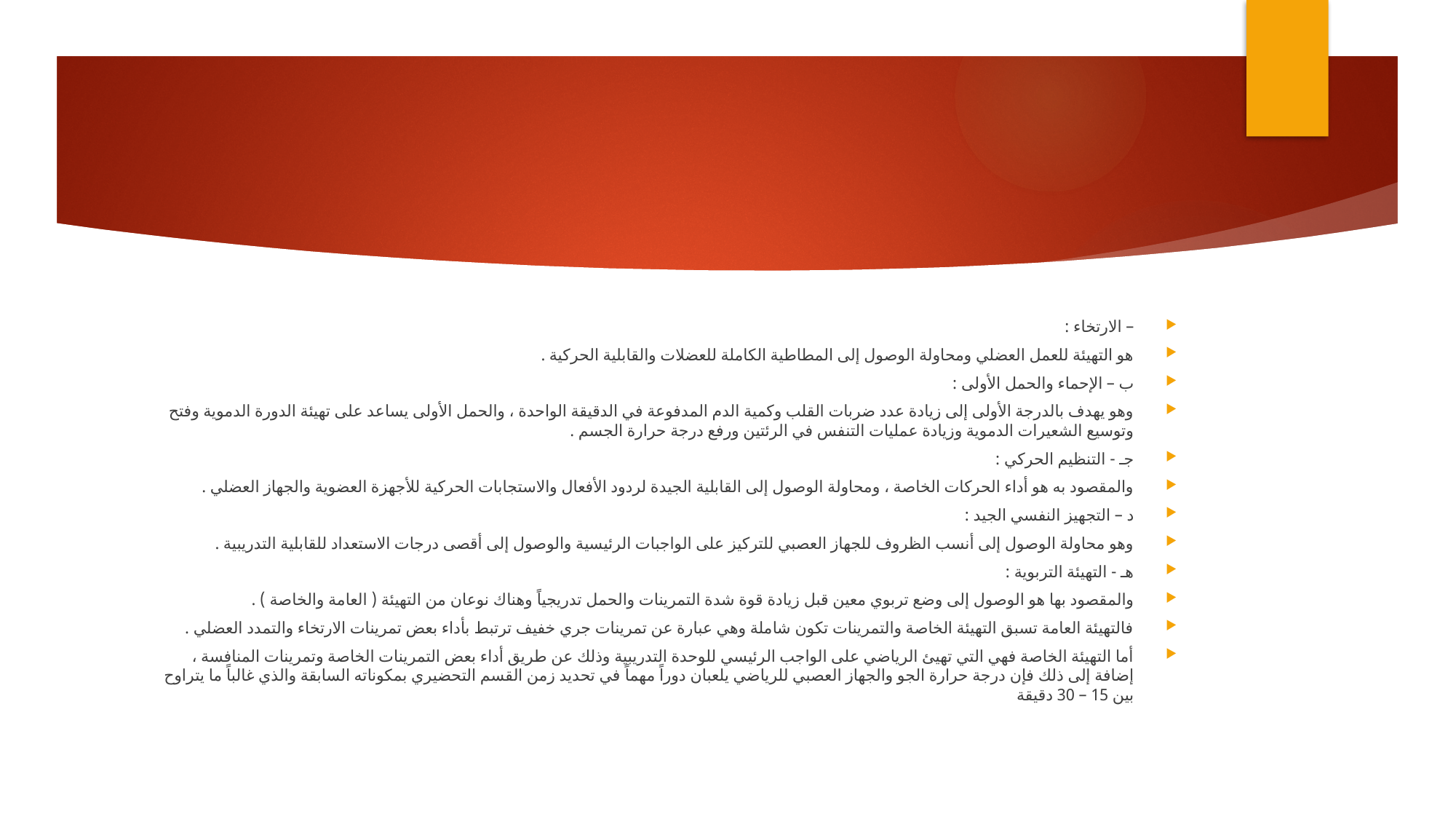

#
– الارتخاء :
	هو التهيئة للعمل العضلي ومحاولة الوصول إلى المطاطية الكاملة للعضلات والقابلية الحركية .
ب – الإحماء والحمل الأولى :
وهو يهدف بالدرجة الأولى إلى زيادة عدد ضربات القلب وكمية الدم المدفوعة في الدقيقة الواحدة ، والحمل الأولى يساعد على تهيئة الدورة الدموية وفتح وتوسيع الشعيرات الدموية وزيادة عمليات التنفس في الرئتين ورفع درجة حرارة الجسم .
جـ - التنظيم الحركي :
والمقصود به هو أداء الحركات الخاصة ، ومحاولة الوصول إلى القابلية الجيدة لردود الأفعال والاستجابات الحركية للأجهزة العضوية والجهاز العضلي .
د – التجهيز النفسي الجيد :
وهو محاولة الوصول إلى أنسب الظروف للجهاز العصبي للتركيز على الواجبات الرئيسية والوصول إلى أقصى درجات الاستعداد للقابلية التدريبية .
هـ - التهيئة التربوية :
والمقصود بها هو الوصول إلى وضع تربوي معين قبل زيادة قوة شدة التمرينات والحمل تدريجياً وهناك نوعان من التهيئة ( العامة والخاصة ) .
فالتهيئة العامة تسبق التهيئة الخاصة والتمرينات تكون شاملة وهي عبارة عن تمرينات جري خفيف ترتبط بأداء بعض تمرينات الارتخاء والتمدد العضلي .
أما التهيئة الخاصة فهي التي تهيئ الرياضي على الواجب الرئيسي للوحدة التدريبية وذلك عن طريق أداء بعض التمرينات الخاصة وتمرينات المنافسة ، إضافة إلى ذلك فإن درجة حرارة الجو والجهاز العصبي للرياضي يلعبان دوراً مهماً في تحديد زمن القسم التحضيري بمكوناته السابقة والذي غالباً ما يتراوح بين 15 – 30 دقيقة